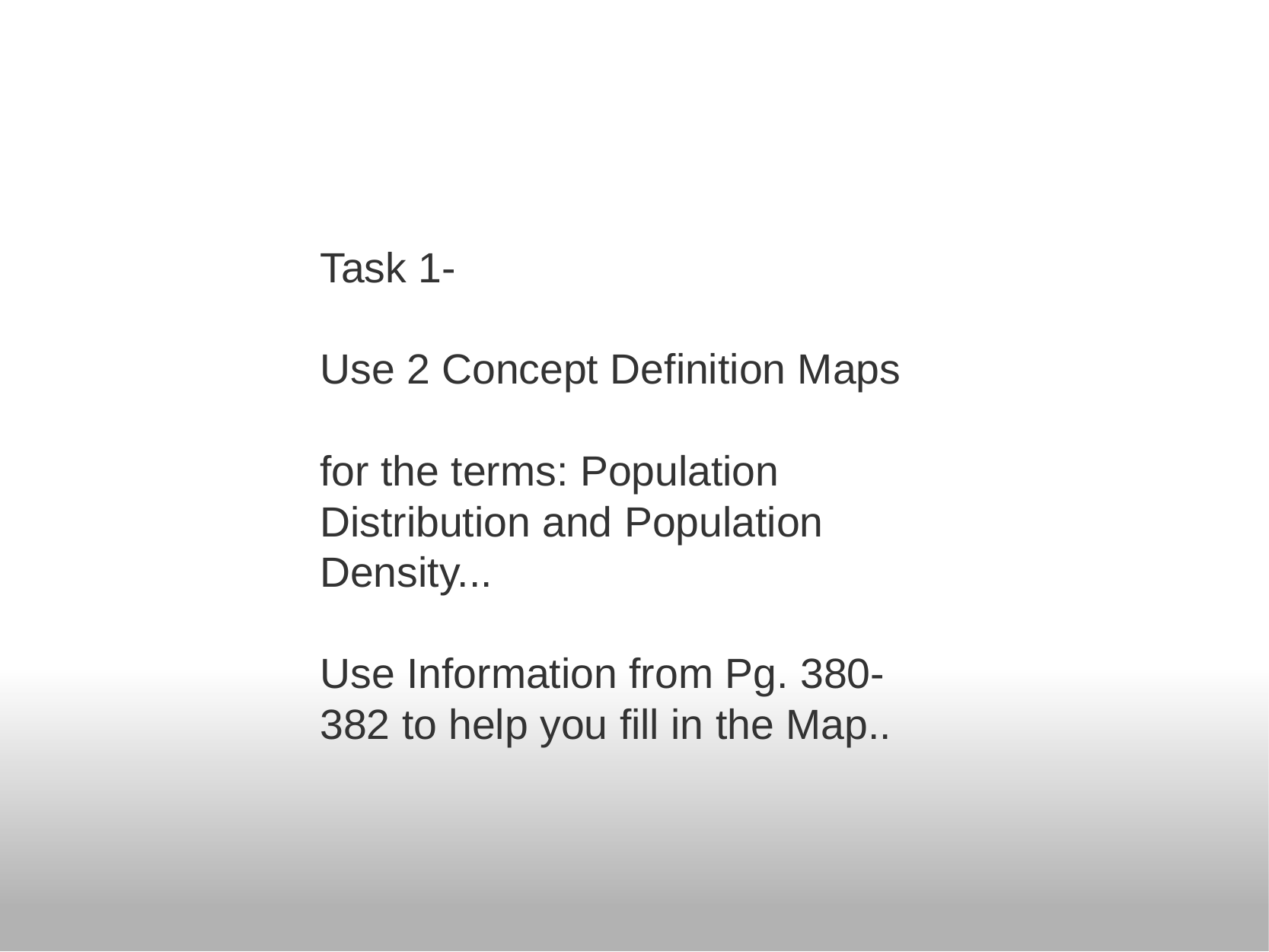

Task 1-

Use 2 Concept Definition Maps

for the terms: Population Distribution and Population Density...

Use Information from Pg. 380-382 to help you fill in the Map..